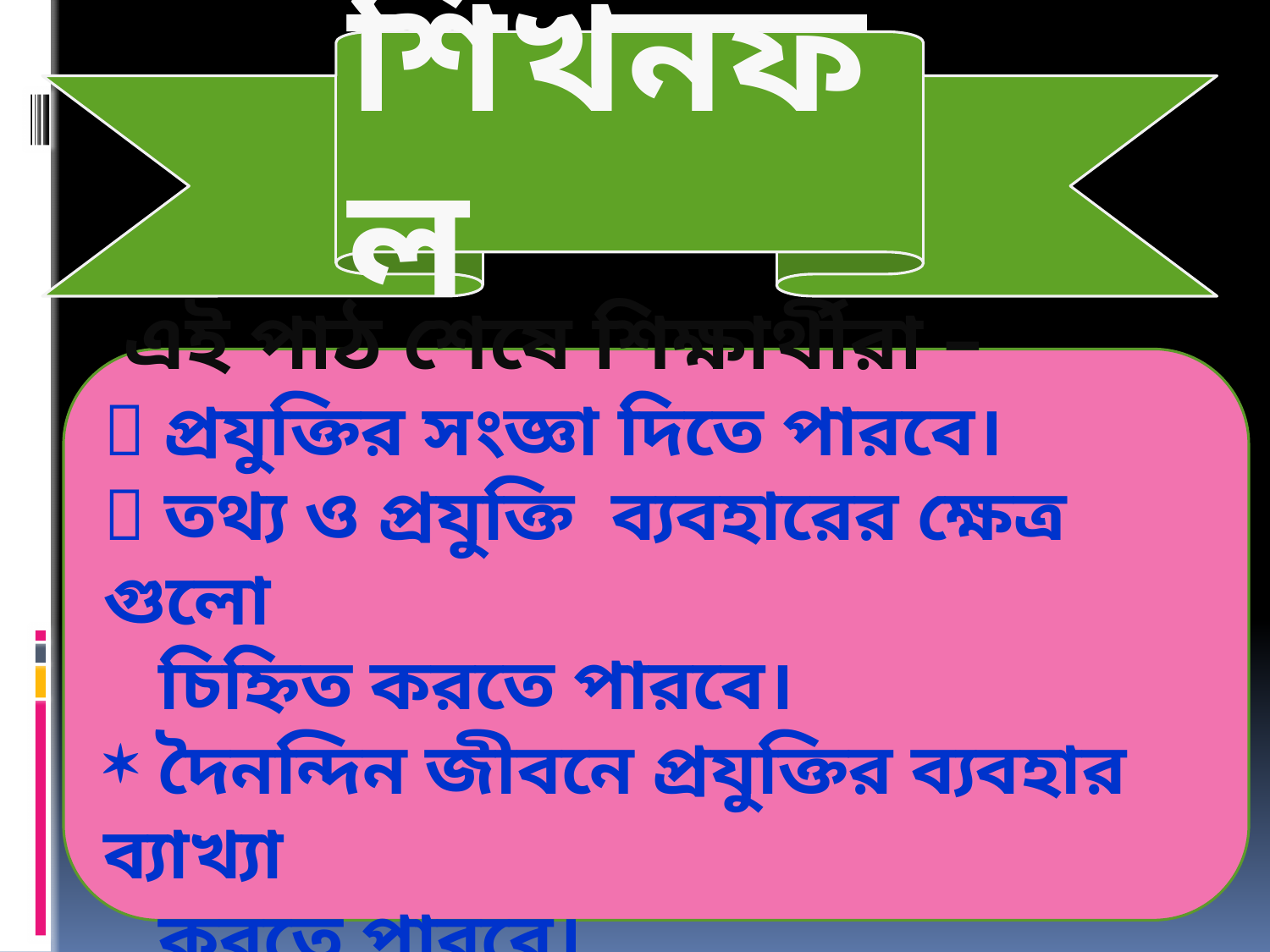

শিখনফল
 এই পাঠ শেষে শিক্ষার্থীরা –
∗ প্রযুক্তির সংজ্ঞা দিতে পারবে।
∗ তথ্য ও প্রযুক্তি  ব্যবহারের ক্ষেত্র গুলো
   চিহ্নিত করতে পারবে।
 দৈনন্দিন জীবনে প্রযুক্তির ব্যবহার ব্যাখ্যা
   করতে পারবে।